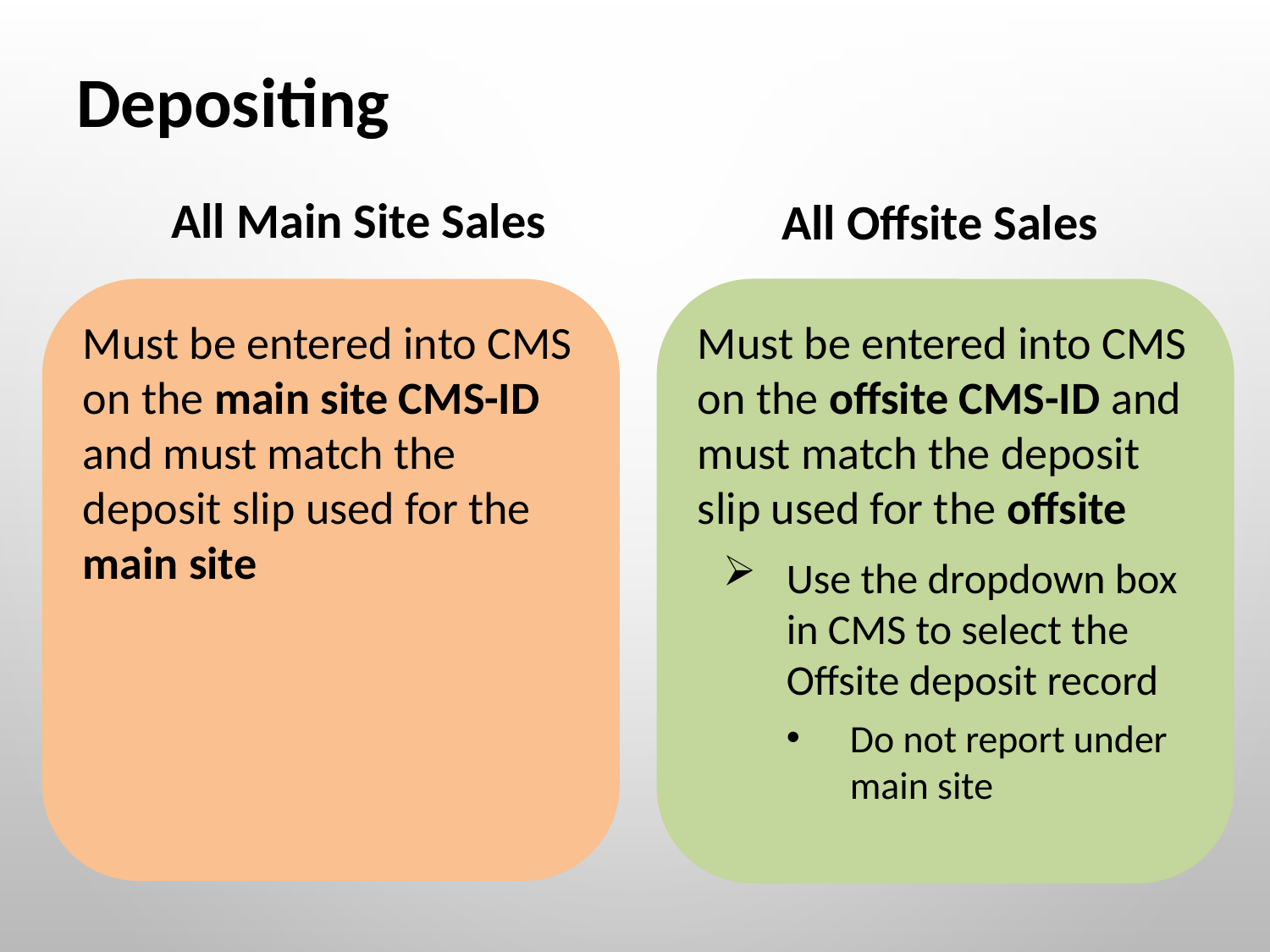

Depositing
All Main Site Sales
All Offsite Sales
Must be entered into CMS on the offsite CMS-ID and must match the deposit slip used for the offsite
Use the dropdown box in CMS to select the Offsite deposit record
Do not report under main site

Must be entered into CMS on the main site CMS-ID and must match the deposit slip used for the main site